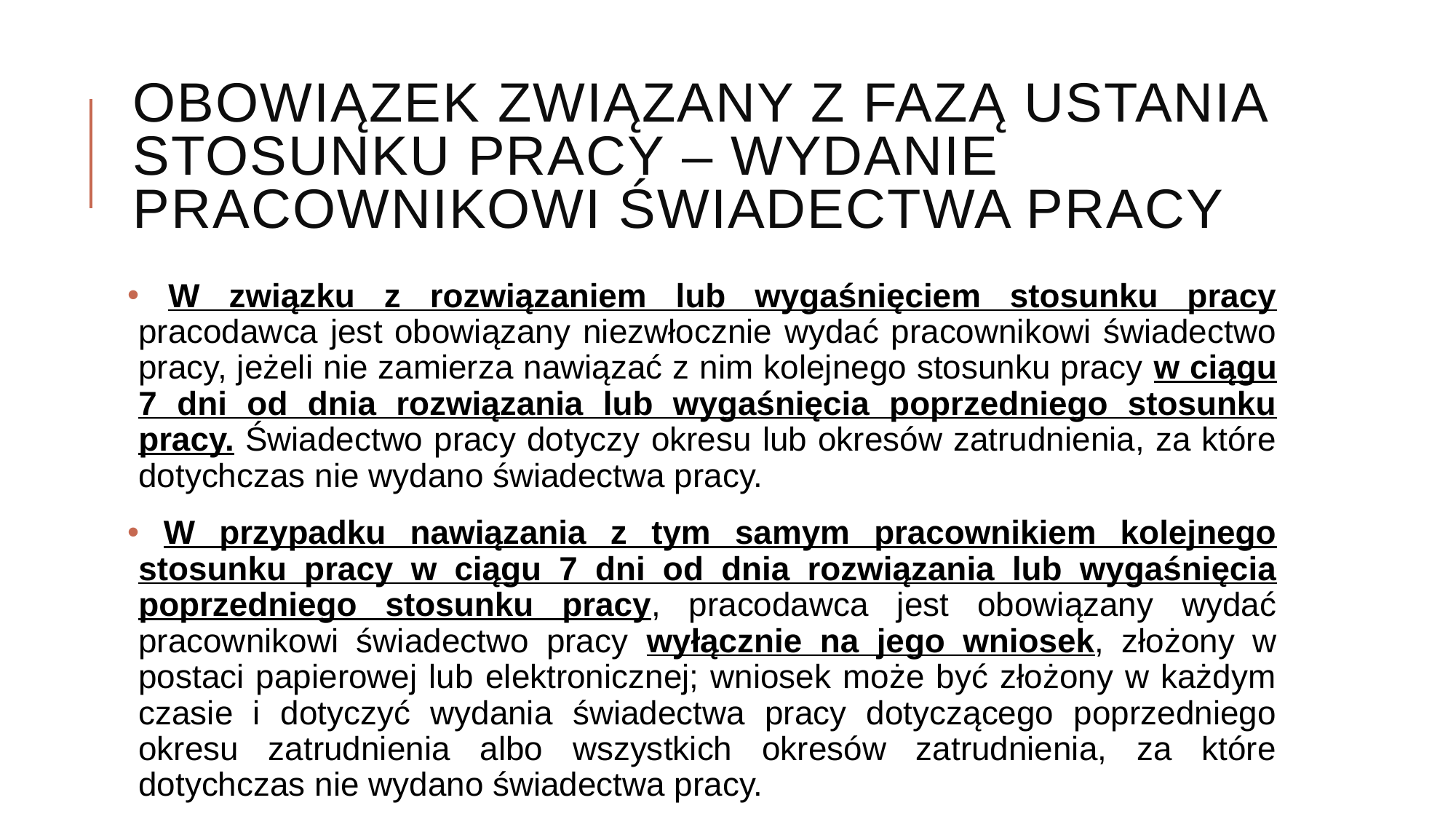

# Obowiązek związany z fazą ustania stosunku pracy – wydanie pracownikowi świadectwa pracy
 W związku z rozwiązaniem lub wygaśnięciem stosunku pracy pracodawca jest obowiązany niezwłocznie wydać pracownikowi świadectwo pracy, jeżeli nie zamierza nawiązać z nim kolejnego stosunku pracy w ciągu 7 dni od dnia rozwiązania lub wygaśnięcia poprzedniego stosunku pracy. Świadectwo pracy dotyczy okresu lub okresów zatrudnienia, za które dotychczas nie wydano świadectwa pracy.
 W przypadku nawiązania z tym samym pracownikiem kolejnego stosunku pracy w ciągu 7 dni od dnia rozwiązania lub wygaśnięcia poprzedniego stosunku pracy, pracodawca jest obowiązany wydać pracownikowi świadectwo pracy wyłącznie na jego wniosek, złożony w postaci papierowej lub elektronicznej; wniosek może być złożony w każdym czasie i dotyczyć wydania świadectwa pracy dotyczącego poprzedniego okresu zatrudnienia albo wszystkich okresów zatrudnienia, za które dotychczas nie wydano świadectwa pracy.